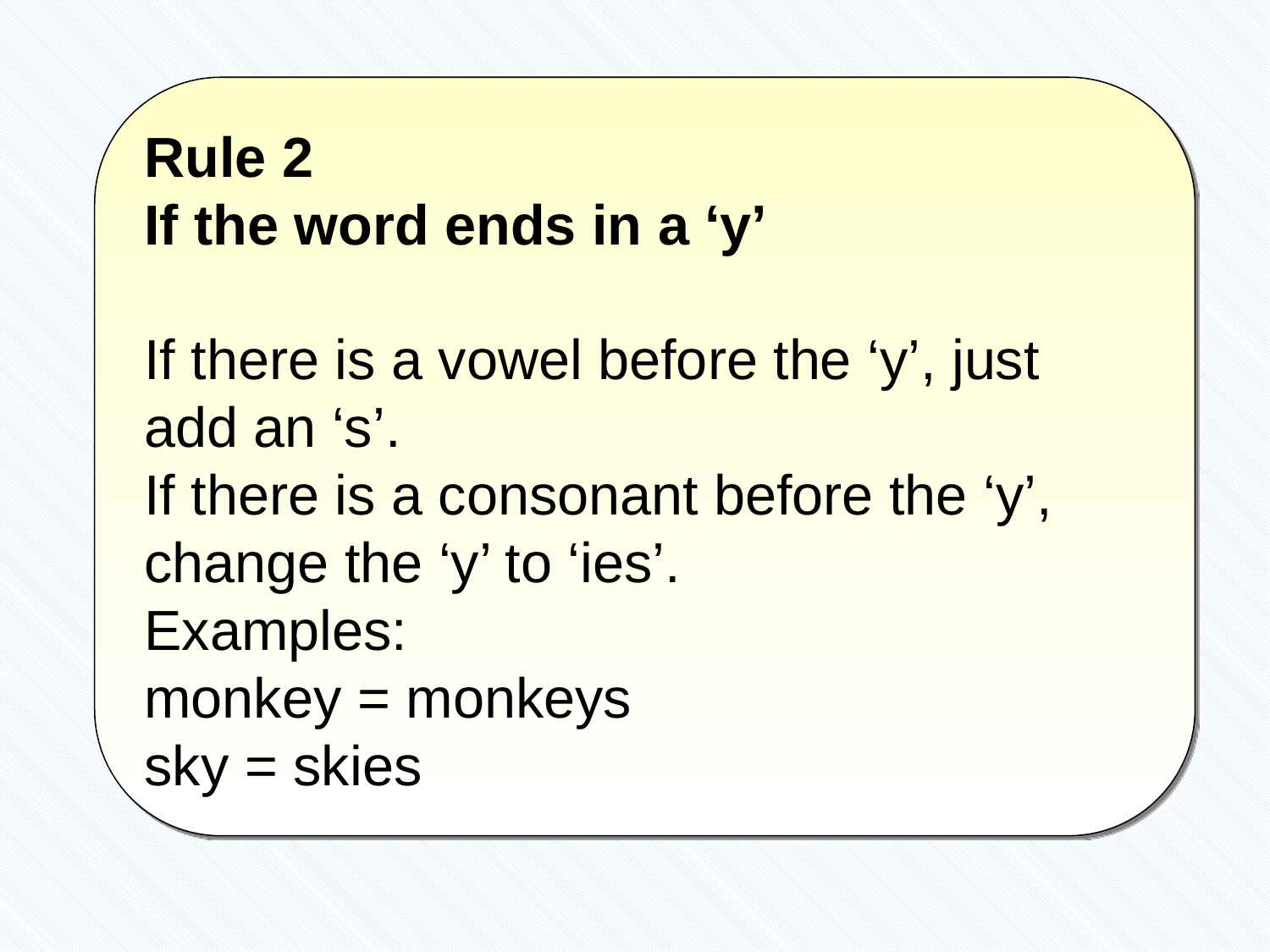

Rule 2
If the word ends in a ‘y’

If there is a vowel before the ‘y’, just add an ‘s’.
If there is a consonant before the ‘y’, change the ‘y’ to ‘ies’.
Examples:
monkey = monkeys
sky = skies